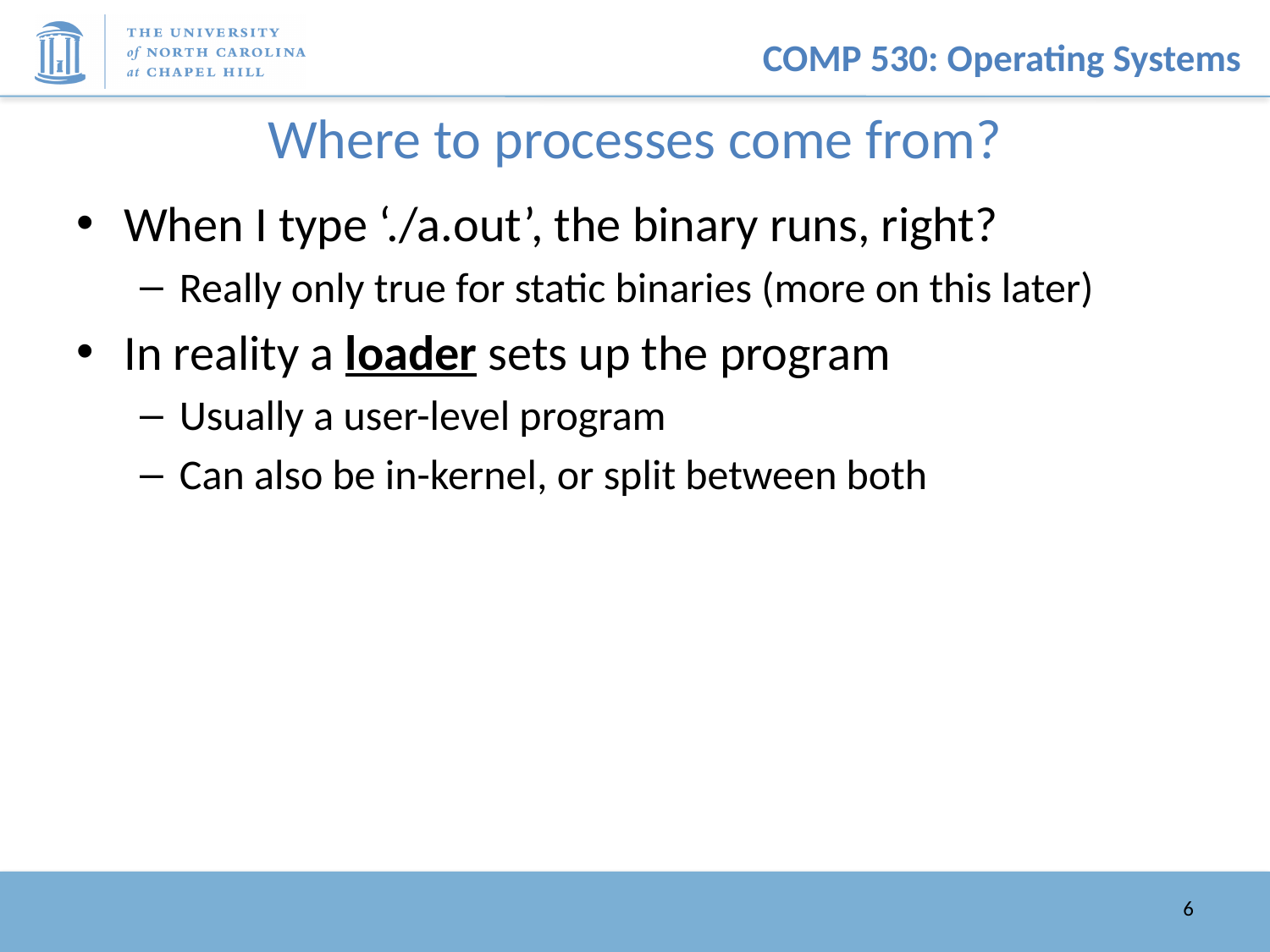

# Where to processes come from?
When I type ‘./a.out’, the binary runs, right?
Really only true for static binaries (more on this later)
In reality a loader sets up the program
Usually a user-level program
Can also be in-kernel, or split between both

6